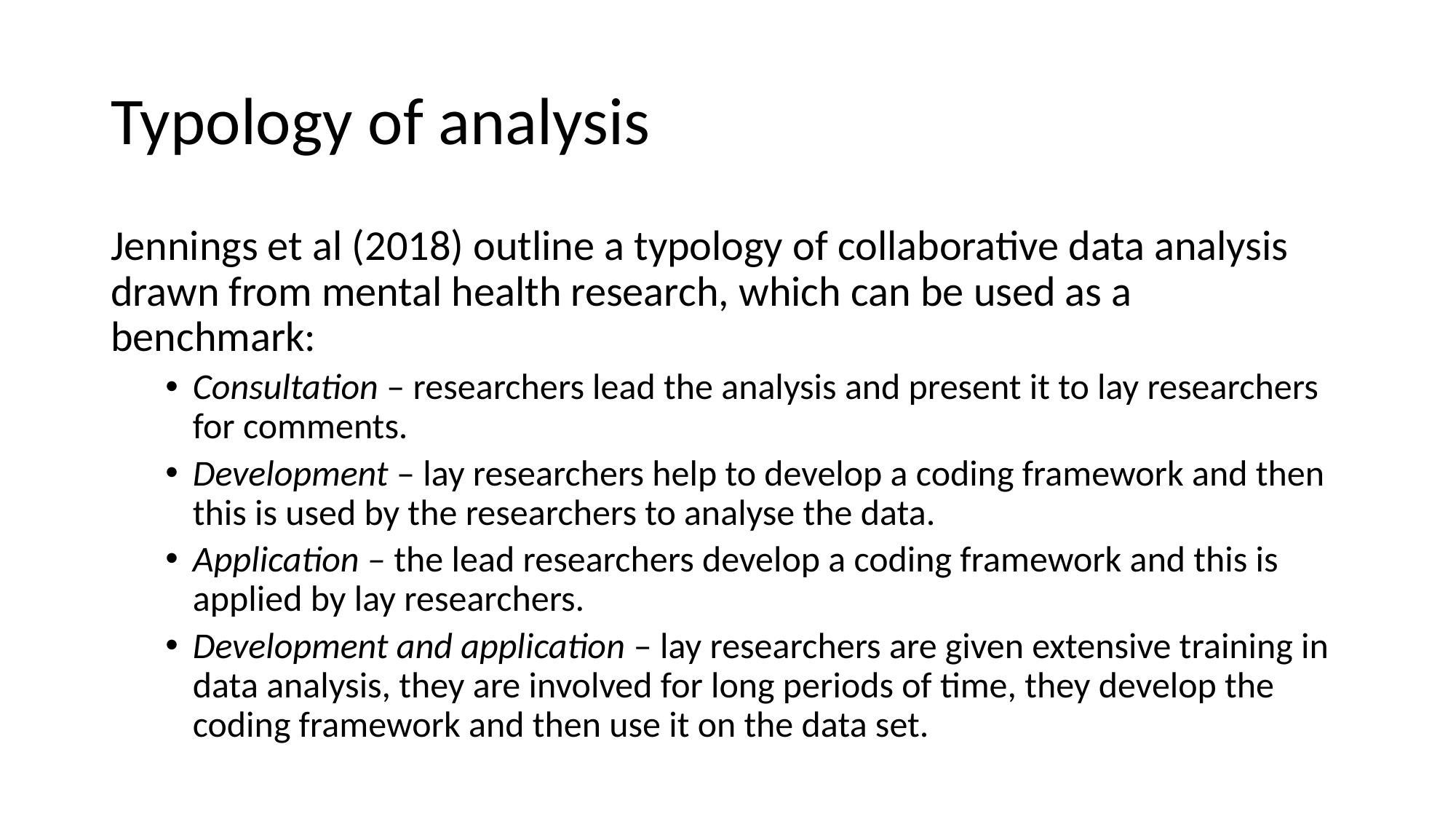

# Typology of analysis
Jennings et al (2018) outline a typology of collaborative data analysis drawn from mental health research, which can be used as a benchmark:
Consultation – researchers lead the analysis and present it to lay researchers for comments.
Development – lay researchers help to develop a coding framework and then this is used by the researchers to analyse the data.
Application – the lead researchers develop a coding framework and this is applied by lay researchers.
Development and application – lay researchers are given extensive training in data analysis, they are involved for long periods of time, they develop the coding framework and then use it on the data set.